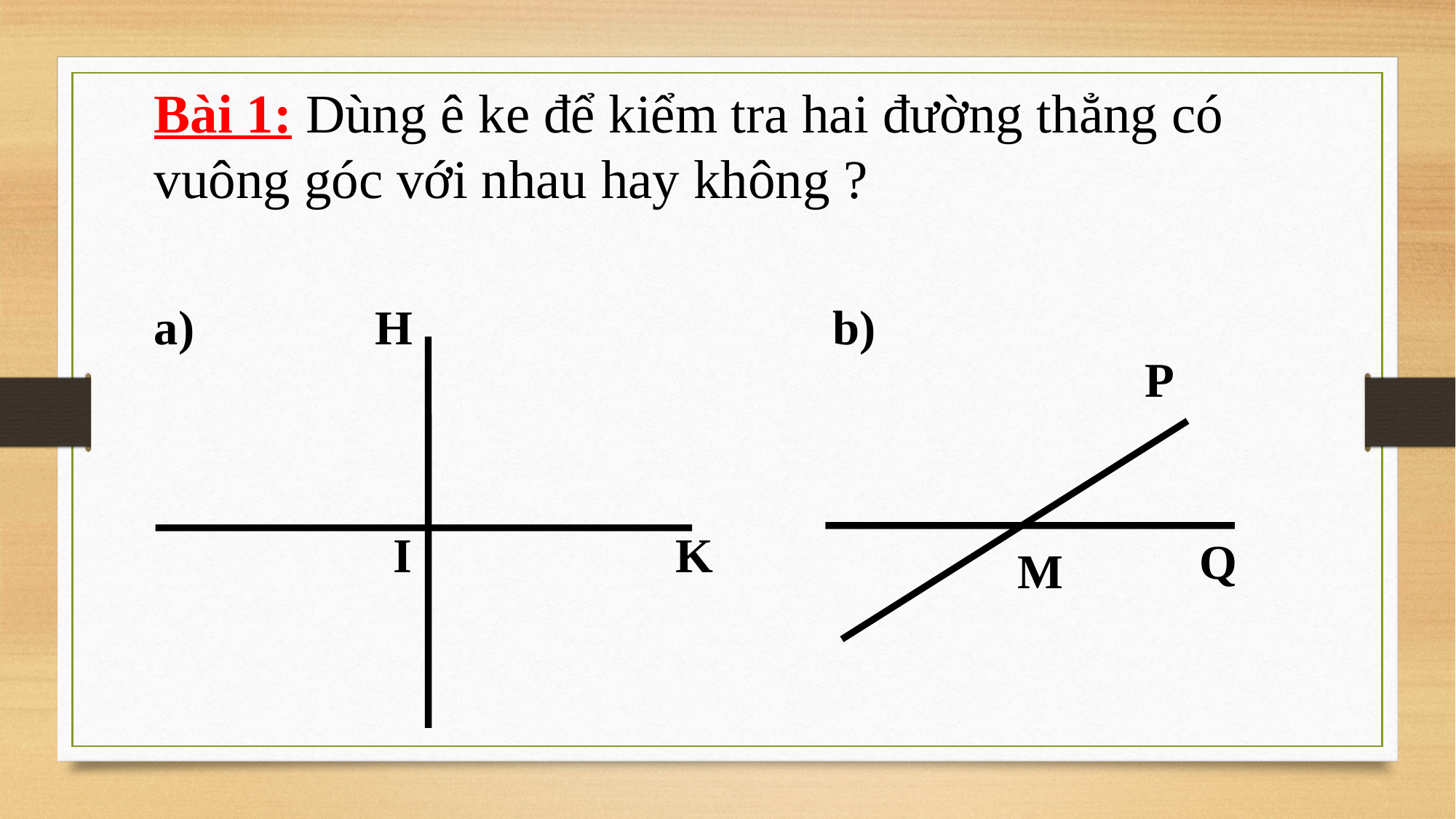

Bài 1: Dùng ê ke để kiểm tra hai đường thẳng có vuông góc với nhau hay không ?
a)
H

K

I
b)
P

M
Q